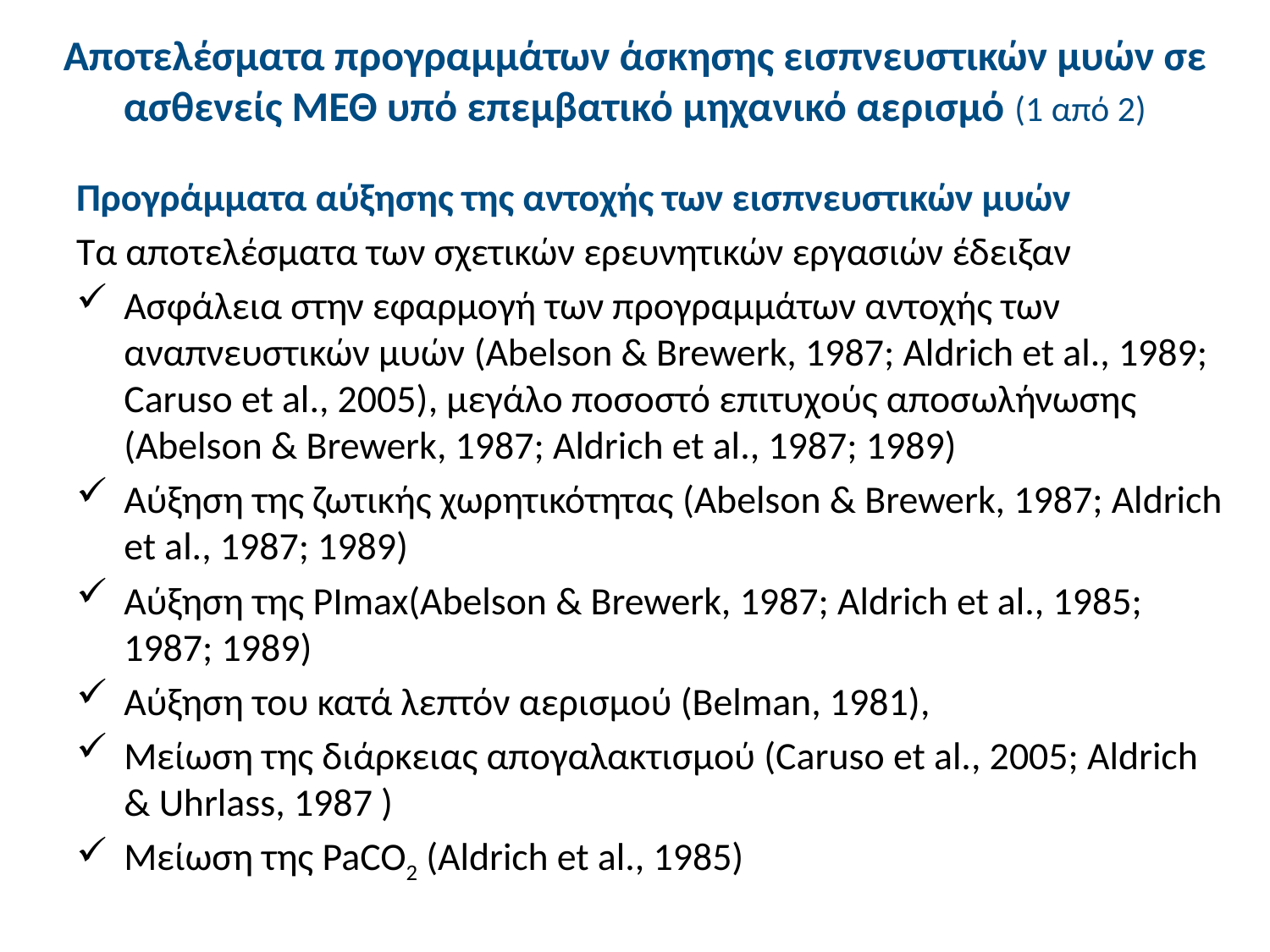

# Αποτελέσματα προγραμμάτων άσκησης εισπνευστικών μυών σε ασθενείς ΜΕΘ υπό επεμβατικό μηχανικό αερισμό (1 από 2)
Προγράμματα αύξησης της αντοχής των εισπνευστικών μυών
Τα αποτελέσματα των σχετικών ερευνητικών εργασιών έδειξαν
Ασφάλεια στην εφαρμογή των προγραμμάτων αντοχής των αναπνευστικών μυών (Abelson & Brewerk, 1987; Aldrich et al., 1989; Caruso et al., 2005), μεγάλο ποσοστό επιτυχούς αποσωλήνωσης (Abelson & Brewerk, 1987; Aldrich et al., 1987; 1989)
Αύξηση της ζωτικής χωρητικότητας (Abelson & Brewerk, 1987; Aldrich et al., 1987; 1989)
Αύξηση της PImax(Abelson & Brewerk, 1987; Aldrich et al., 1985; 1987; 1989)
Αύξηση του κατά λεπτόν αερισμού (Belman, 1981),
Μείωση της διάρκειας απογαλακτισμού (Caruso et al., 2005; Aldrich & Uhrlass, 1987 )
Μείωση της PaCO2 (Aldrich et al., 1985)